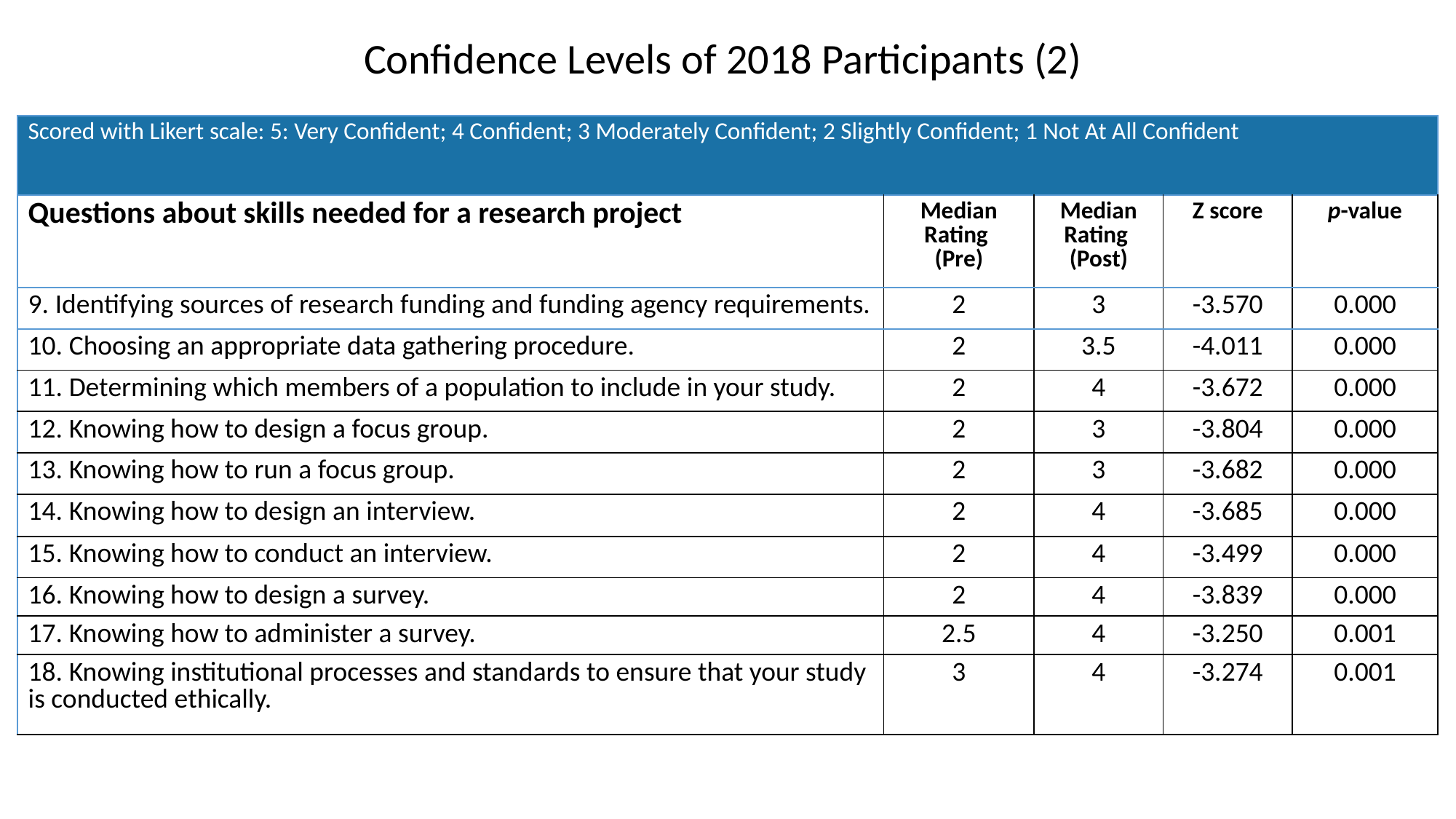

Confidence Levels of 2018 Participants (2)
| Scored with Likert scale: 5: Very Confident; 4 Confident; 3 Moderately Confident; 2 Slightly Confident; 1 Not At All Confident |  |  |  |  |
| --- | --- | --- | --- | --- |
| Questions about skills needed for a research project | Median Rating (Pre) | Median Rating (Post) | Z score | p-value |
| 9. Identifying sources of research funding and funding agency requirements. | 2 | 3 | -3.570 | 0.000 |
| 10. Choosing an appropriate data gathering procedure. | 2 | 3.5 | -4.011 | 0.000 |
| 11. Determining which members of a population to include in your study. | 2 | 4 | -3.672 | 0.000 |
| 12. Knowing how to design a focus group. | 2 | 3 | -3.804 | 0.000 |
| 13. Knowing how to run a focus group. | 2 | 3 | -3.682 | 0.000 |
| 14. Knowing how to design an interview. | 2 | 4 | -3.685 | 0.000 |
| 15. Knowing how to conduct an interview. | 2 | 4 | -3.499 | 0.000 |
| 16. Knowing how to design a survey. | 2 | 4 | -3.839 | 0.000 |
| 17. Knowing how to administer a survey. | 2.5 | 4 | -3.250 | 0.001 |
| 18. Knowing institutional processes and standards to ensure that your study is conducted ethically. | 3 | 4 | -3.274 | 0.001 |